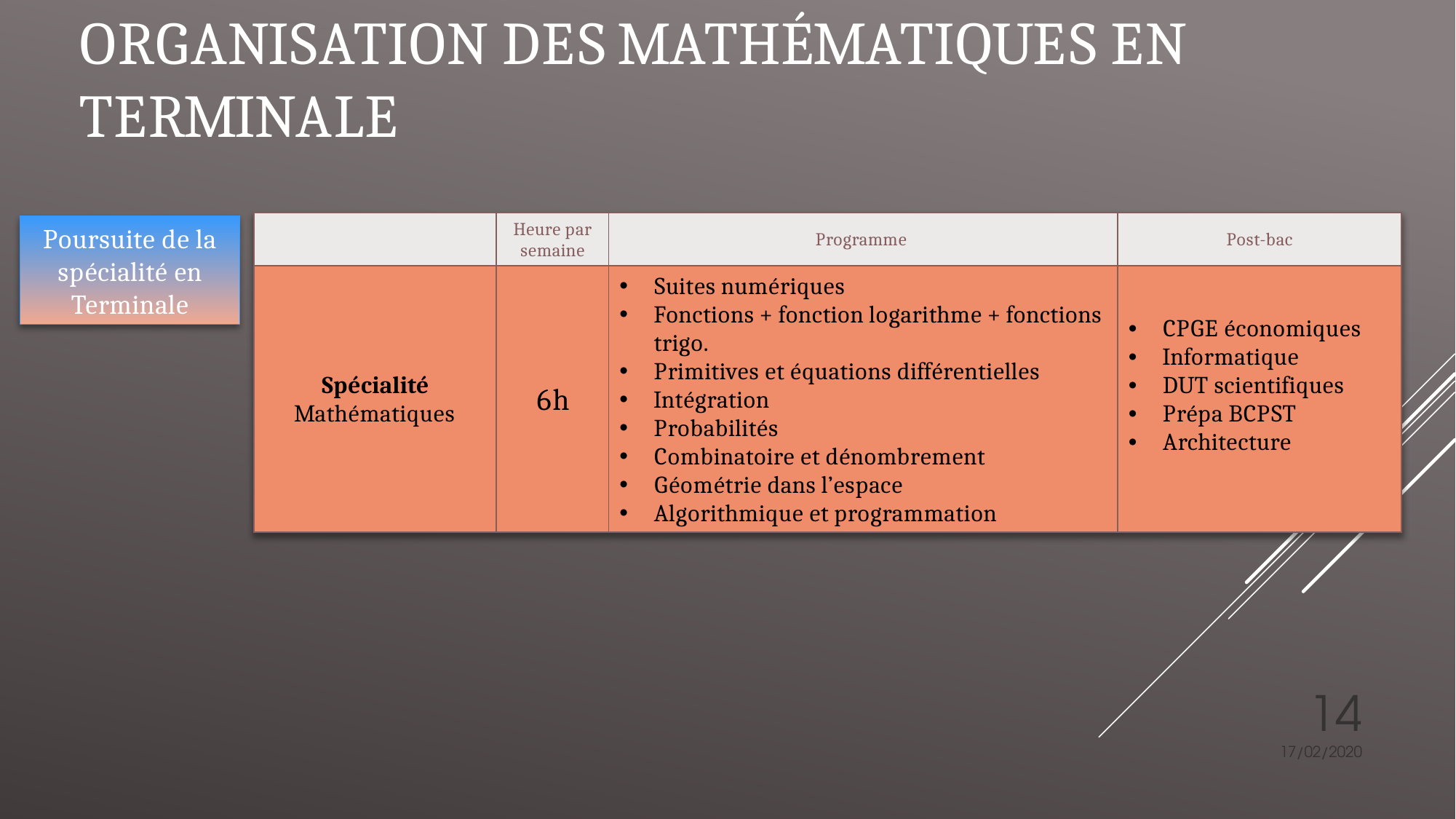

# Organisation des mathématiques en Terminale
|  | Heure par semaine | Programme | Post-bac |
| --- | --- | --- | --- |
| Spécialité Mathématiques | 6h | Suites numériques Fonctions + fonction logarithme + fonctions trigo. Primitives et équations différentielles Intégration Probabilités Combinatoire et dénombrement Géométrie dans l’espace Algorithmique et programmation | CPGE économiques Informatique DUT scientifiques Prépa BCPST Architecture |
Poursuite de la spécialité en Terminale
14
17/02/2020